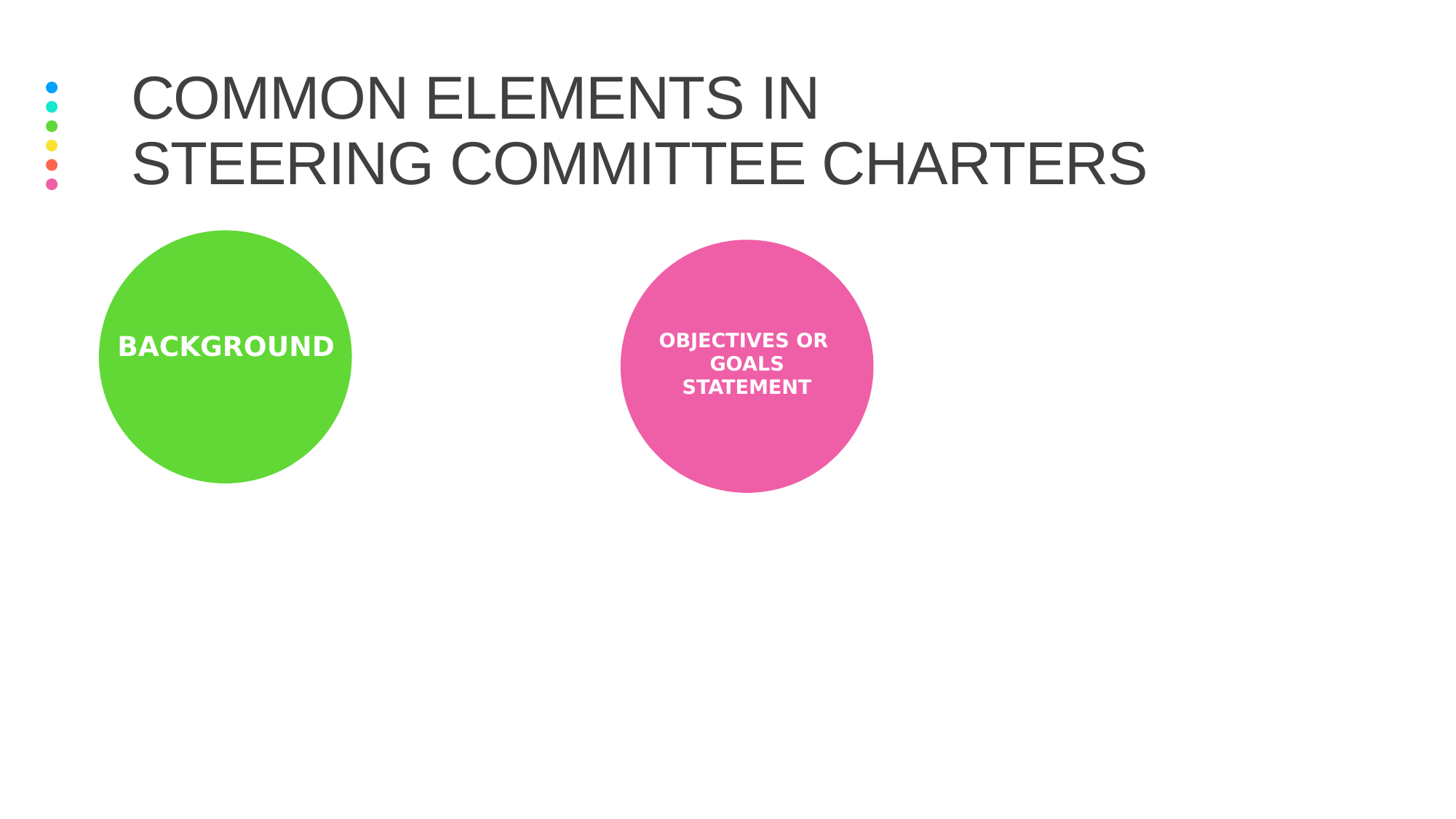

# Common elements in Steering Committee charters

Background
Objectives or
goals
Statement
Miscellaneous